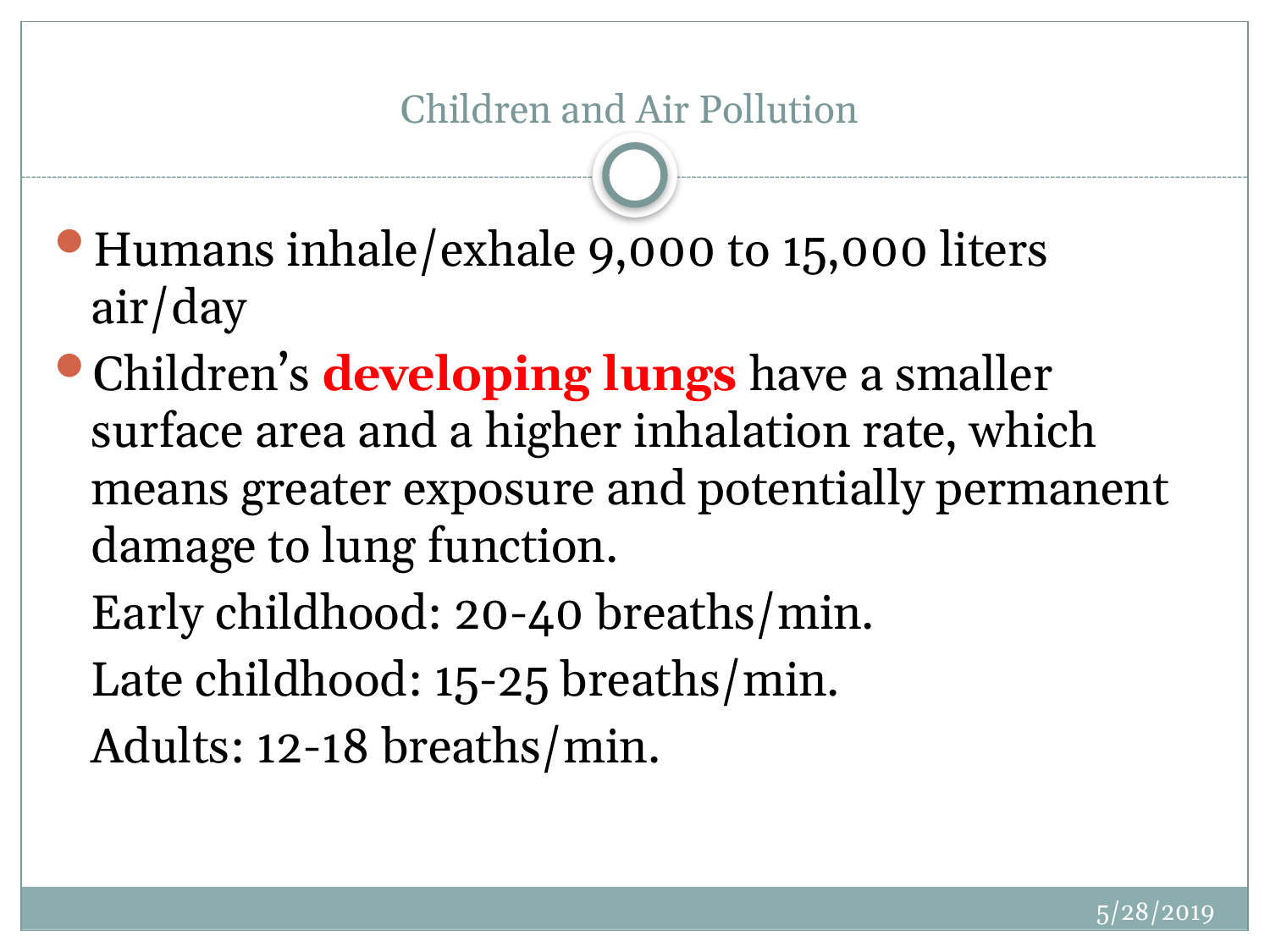

# Children and Air Pollution
Humans inhale/exhale 9,000 to 15,000 liters air/day
Children’s developing lungs have a smaller surface area and a higher inhalation rate, which means greater exposure and potentially permanent damage to lung function.
		Early childhood: 20-40 breaths/min.
		Late childhood: 15-25 breaths/min.
		Adults: 12-18 breaths/min.

5/28/2019